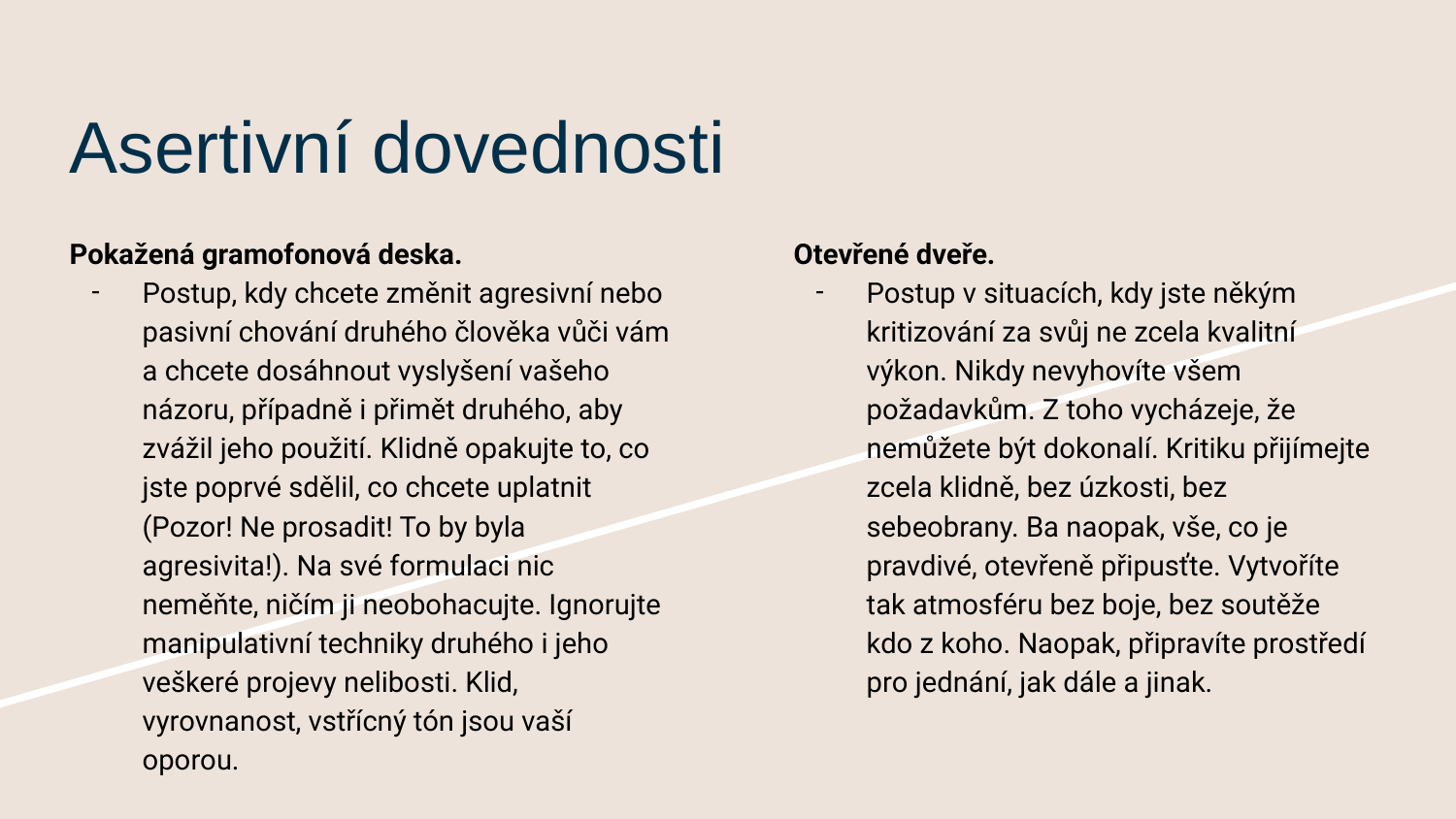

# Asertivní dovednosti
Pokažená gramofonová deska.
Postup, kdy chcete změnit agresivní nebo pasivní chování druhého člověka vůči vám a chcete dosáhnout vyslyšení vašeho názoru, případně i přimět druhého, aby zvážil jeho použití. Klidně opakujte to, co jste poprvé sdělil, co chcete uplatnit (Pozor! Ne prosadit! To by byla agresivita!). Na své formulaci nic neměňte, ničím ji neobohacujte. Ignorujte manipulativní techniky druhého i jeho veškeré projevy nelibosti. Klid, vyrovnanost, vstřícný tón jsou vaší oporou.

Otevřené dveře.
Postup v situacích, kdy jste někým kritizování za svůj ne zcela kvalitní výkon. Nikdy nevyhovíte všem požadavkům. Z toho vycházeje, že nemůžete být dokonalí. Kritiku přijímejte zcela klidně, bez úzkosti, bez sebeobrany. Ba naopak, vše, co je pravdivé, otevřeně připusťte. Vytvoříte tak atmosféru bez boje, bez soutěže kdo z koho. Naopak, připravíte prostředí pro jednání, jak dále a jinak.